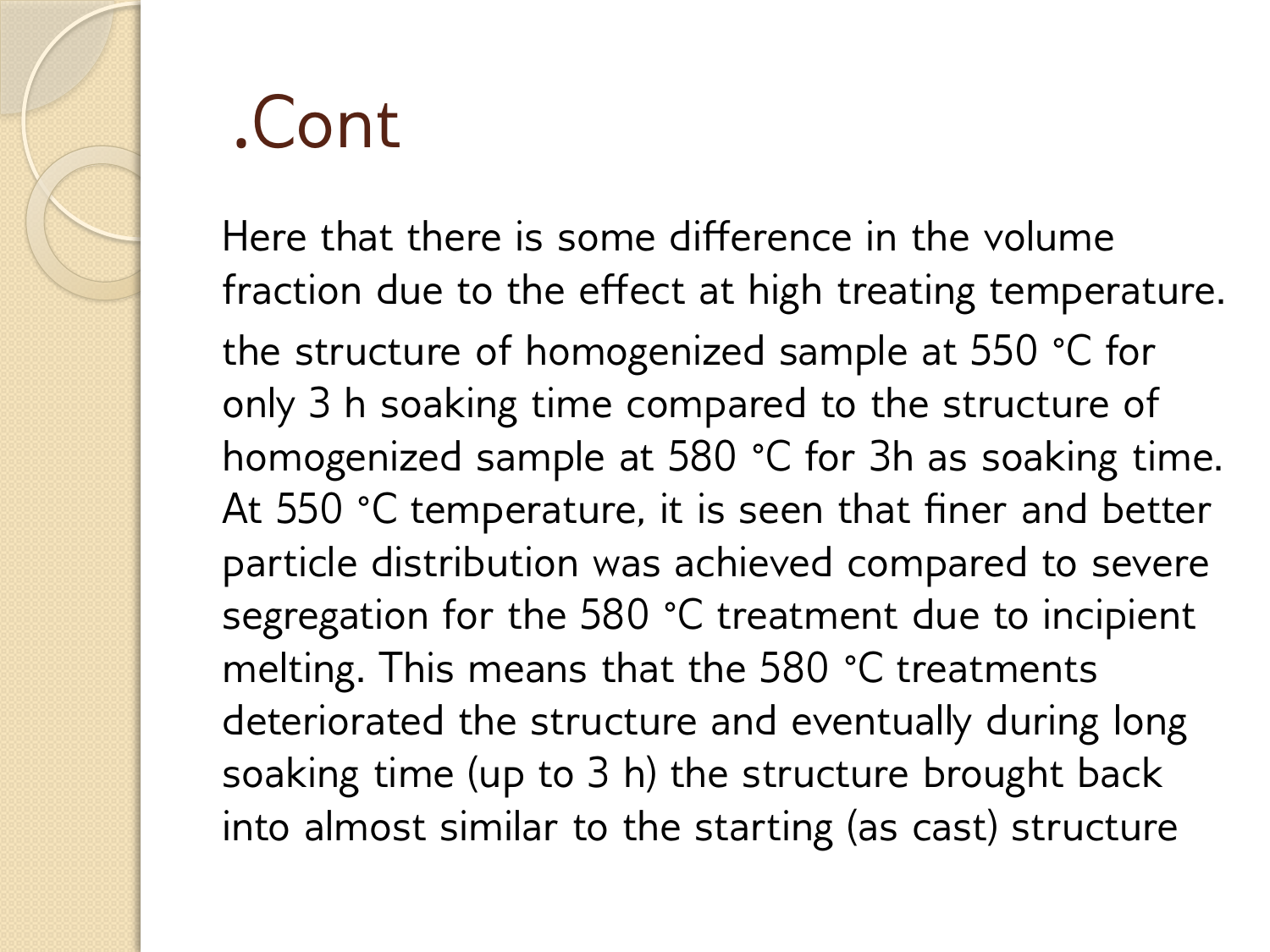

# Cont.
Here that there is some difference in the volume fraction due to the effect at high treating temperature.
the structure of homogenized sample at 550 °C for only 3 h soaking time compared to the structure of homogenized sample at 580 °C for 3h as soaking time. At 550 °C temperature, it is seen that finer and better particle distribution was achieved compared to severe segregation for the 580 °C treatment due to incipient melting. This means that the 580 °C treatments deteriorated the structure and eventually during long soaking time (up to 3 h) the structure brought back into almost similar to the starting (as cast) structure